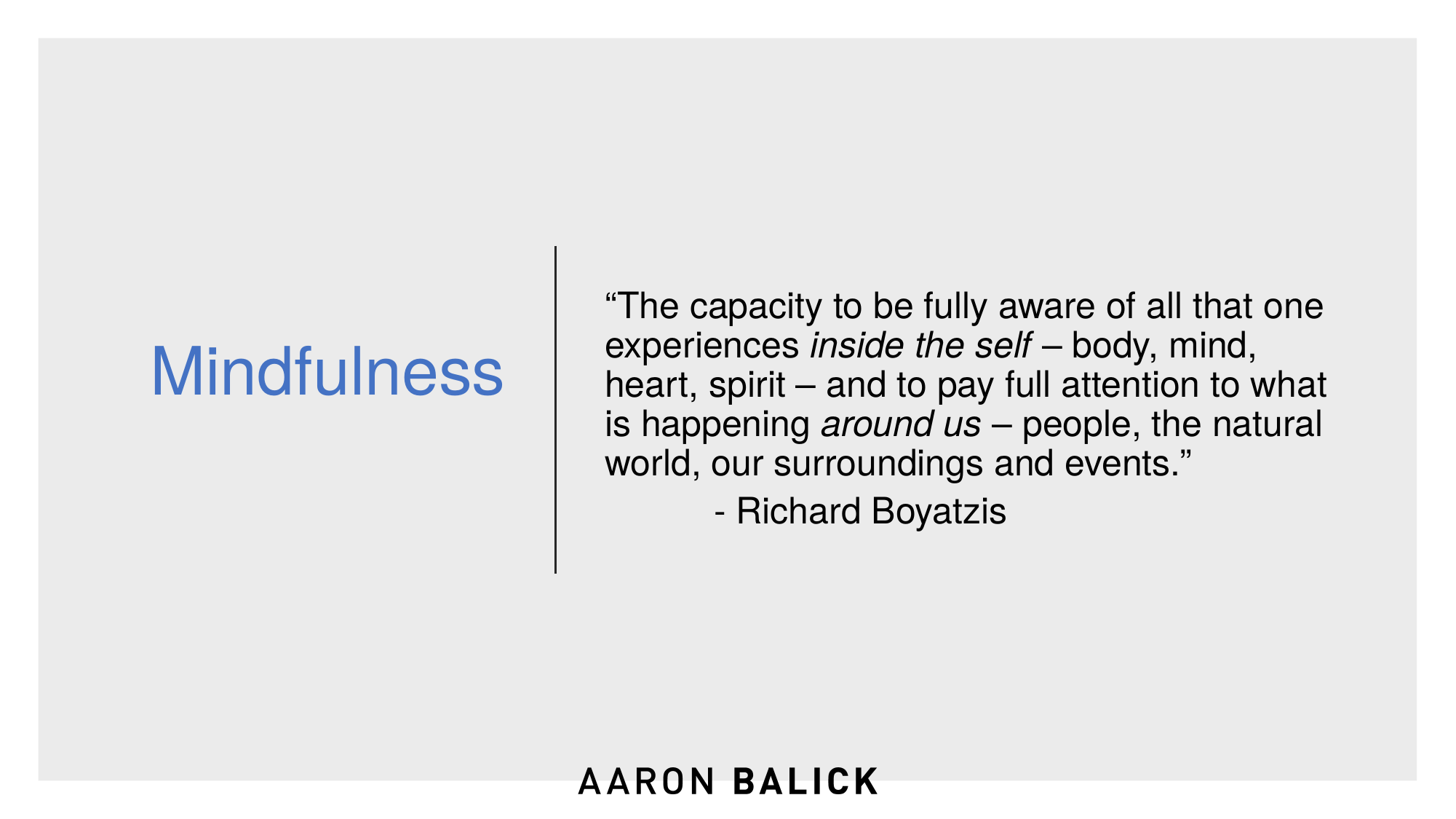

# Mindfulness
“The capacity to be fully aware of all that one experiences inside the self – body, mind, heart, spirit – and to pay full attention to what is happening around us – people, the natural world, our surroundings and events.”
	- Richard Boyatzis